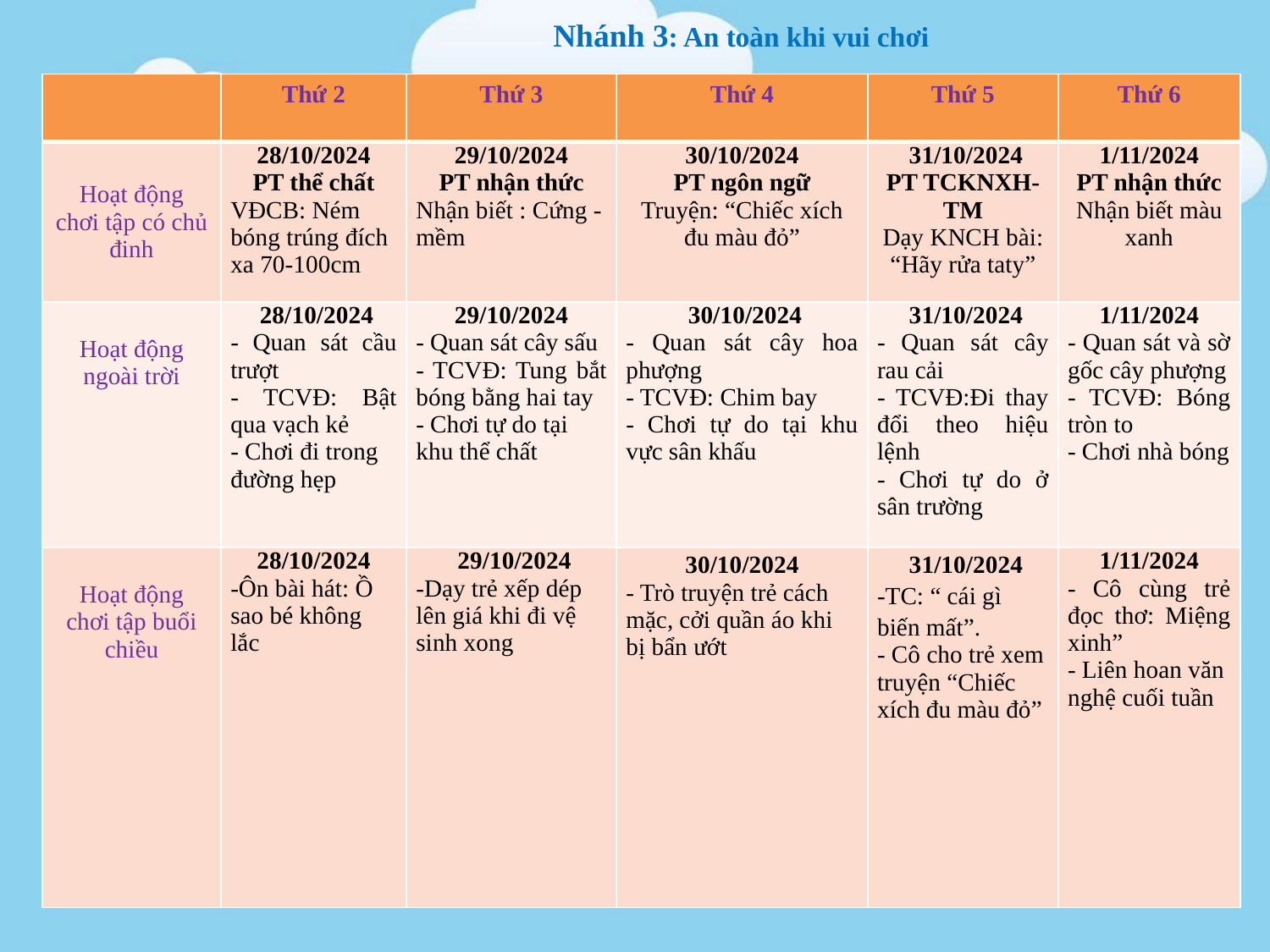

Nhánh 3: An toàn khi vui chơi
|  | Thứ 2 | Thứ 3 | Thứ 4 | Thứ 5 | Thứ 6 |
| --- | --- | --- | --- | --- | --- |
| Hoạt động chơi tập có chủ đinh | 28/10/2024 PT thể chất VĐCB: Ném bóng trúng đích xa 70-100cm | 29/10/2024 PT nhận thức Nhận biết : Cứng - mềm | 30/10/2024 PT ngôn ngữ Truyện: “Chiếc xích đu màu đỏ” | 31/10/2024 PT TCKNXH-TM Dạy KNCH bài: “Hãy rửa taty” | 1/11/2024 PT nhận thức Nhận biết màu xanh |
| Hoạt động ngoài trời | 28/10/2024 - Quan sát cầu trượt - TCVĐ: Bật qua vạch kẻ - Chơi đi trong đường hẹp | 29/10/2024 - Quan sát cây sấu - TCVĐ: Tung bắt bóng bằng hai tay - Chơi tự do tại khu thể chất | 30/10/2024 - Quan sát cây hoa phượng - TCVĐ: Chim bay - Chơi tự do tại khu vực sân khấu | 31/10/2024 - Quan sát cây rau cải - TCVĐ:Đi thay đổi theo hiệu lệnh - Chơi tự do ở sân trường | 1/11/2024 - Quan sát và sờ gốc cây phượng - TCVĐ: Bóng tròn to - Chơi nhà bóng |
| Hoạt động chơi tập buổi chiều | 28/10/2024 -Ôn bài hát: Ồ sao bé không lắc | 29/10/2024 -Dạy trẻ xếp dép lên giá khi đi vệ sinh xong | 30/10/2024 - Trò truyện trẻ cách mặc, cởi quần áo khi bị bẩn ướt | 31/10/2024 -TC: “ cái gì biến mất”. - Cô cho trẻ xem truyện “Chiếc xích đu màu đỏ” | 1/11/2024 - Cô cùng trẻ đọc thơ: Miệng xinh” - Liên hoan văn nghệ cuối tuần |